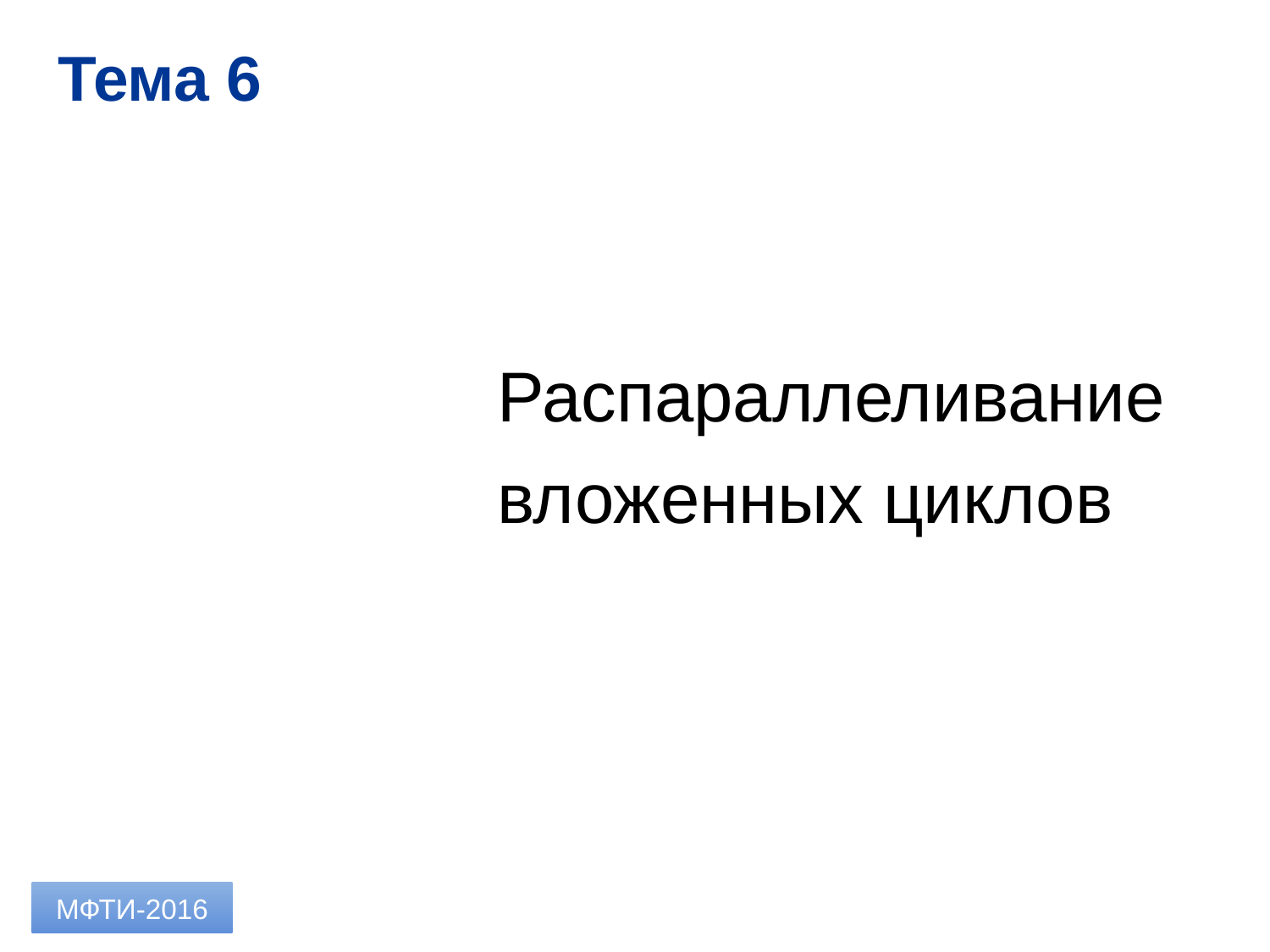

# Тема 6
Распараллеливание вложенных циклов
МФТИ-2016